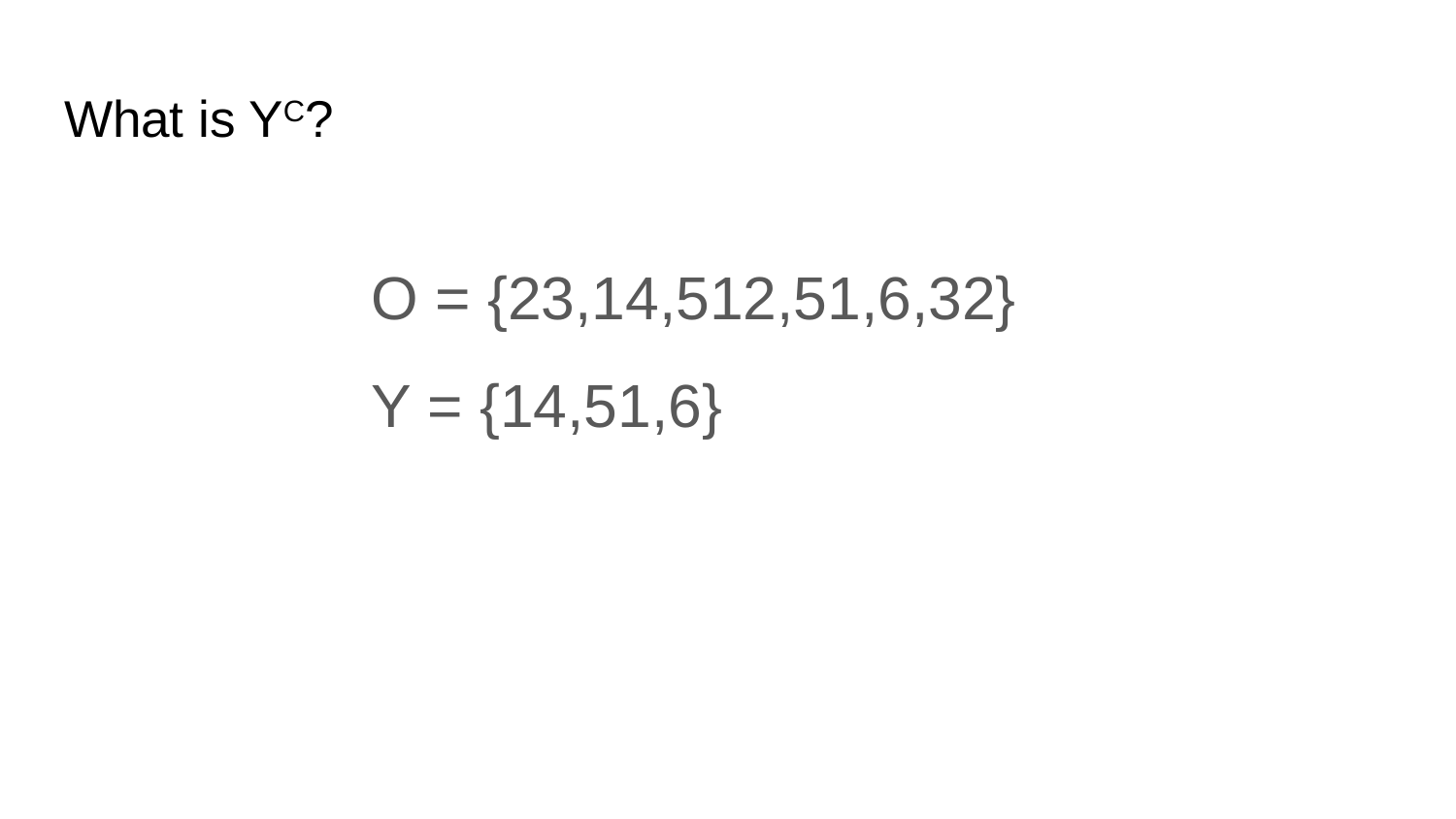

# What is YC?
O = {23,14,512,51,6,32}
Y = {14,51,6}